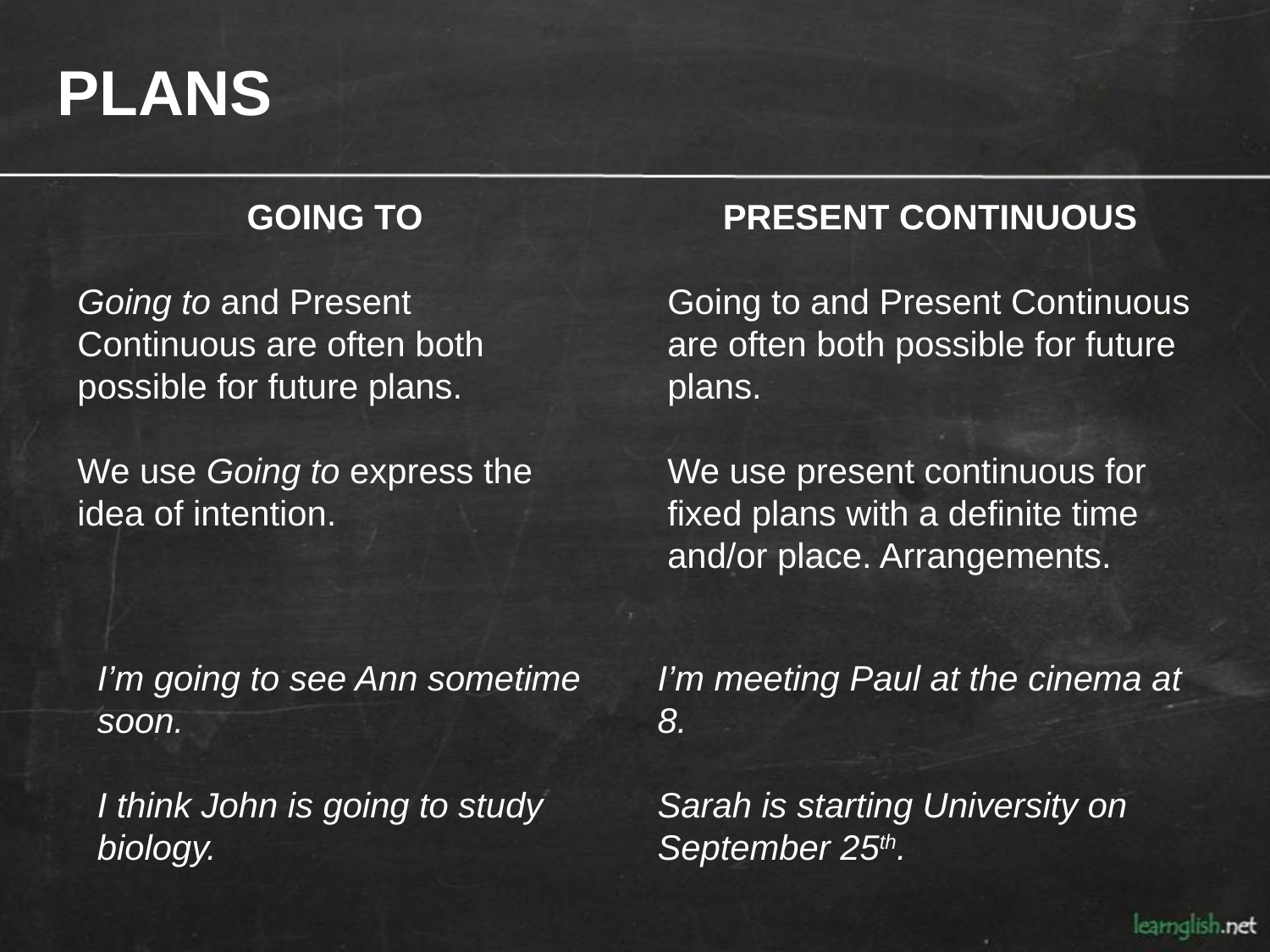

PLANS
GOING TO

Going to and Present Continuous are often both possible for future plans.

We use Going to express the idea of intention.
PRESENT CONTINUOUS

Going to and Present Continuous are often both possible for future plans.

We use present continuous for fixed plans with a definite time and/or place. Arrangements.
I’m going to see Ann sometime soon.

I think John is going to study biology.
I’m meeting Paul at the cinema at 8.

Sarah is starting University on September 25th.